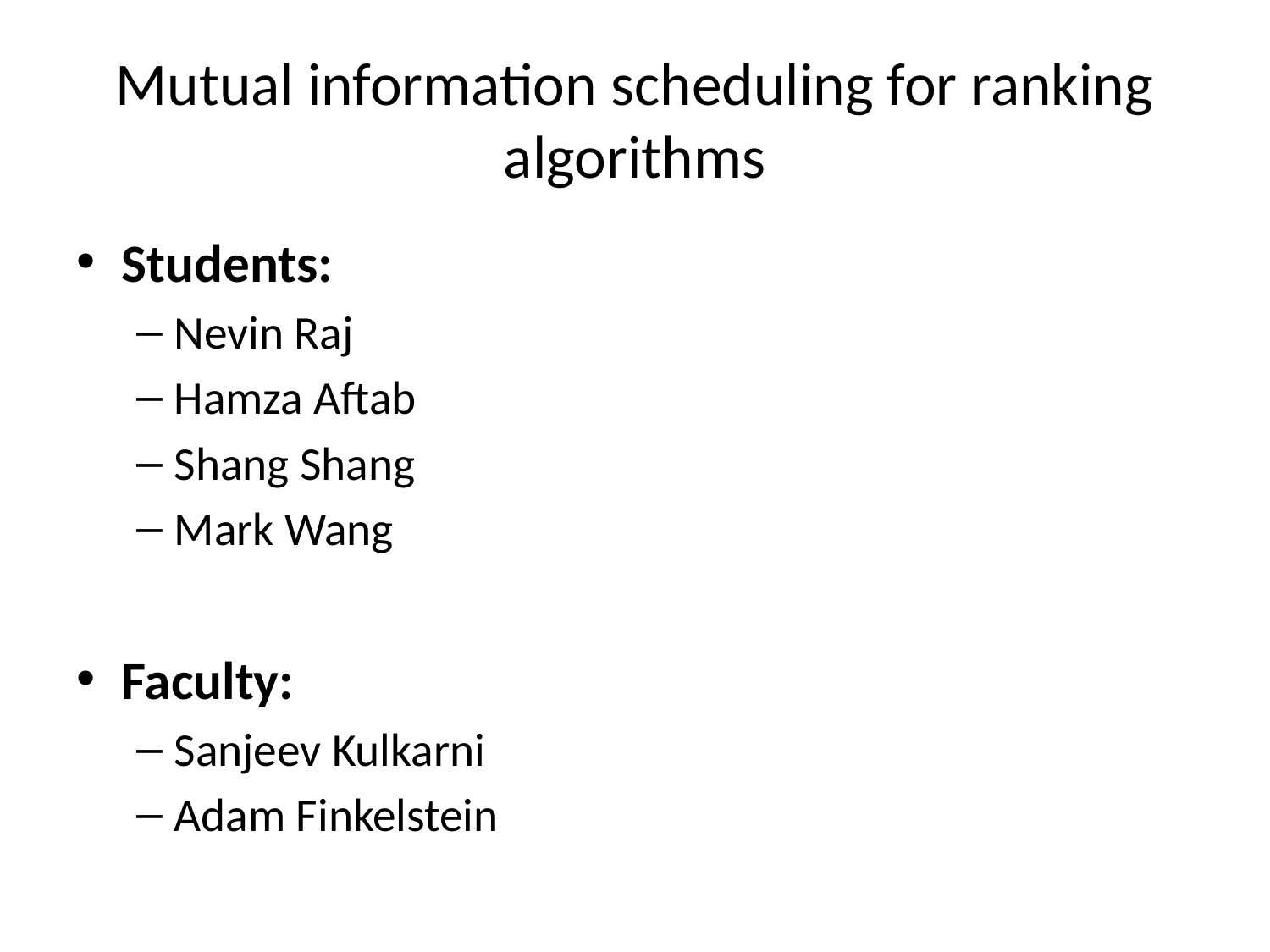

# Mutual information scheduling for ranking algorithms
Students:
Nevin Raj
Hamza Aftab
Shang Shang
Mark Wang

Faculty:
Sanjeev Kulkarni
Adam Finkelstein